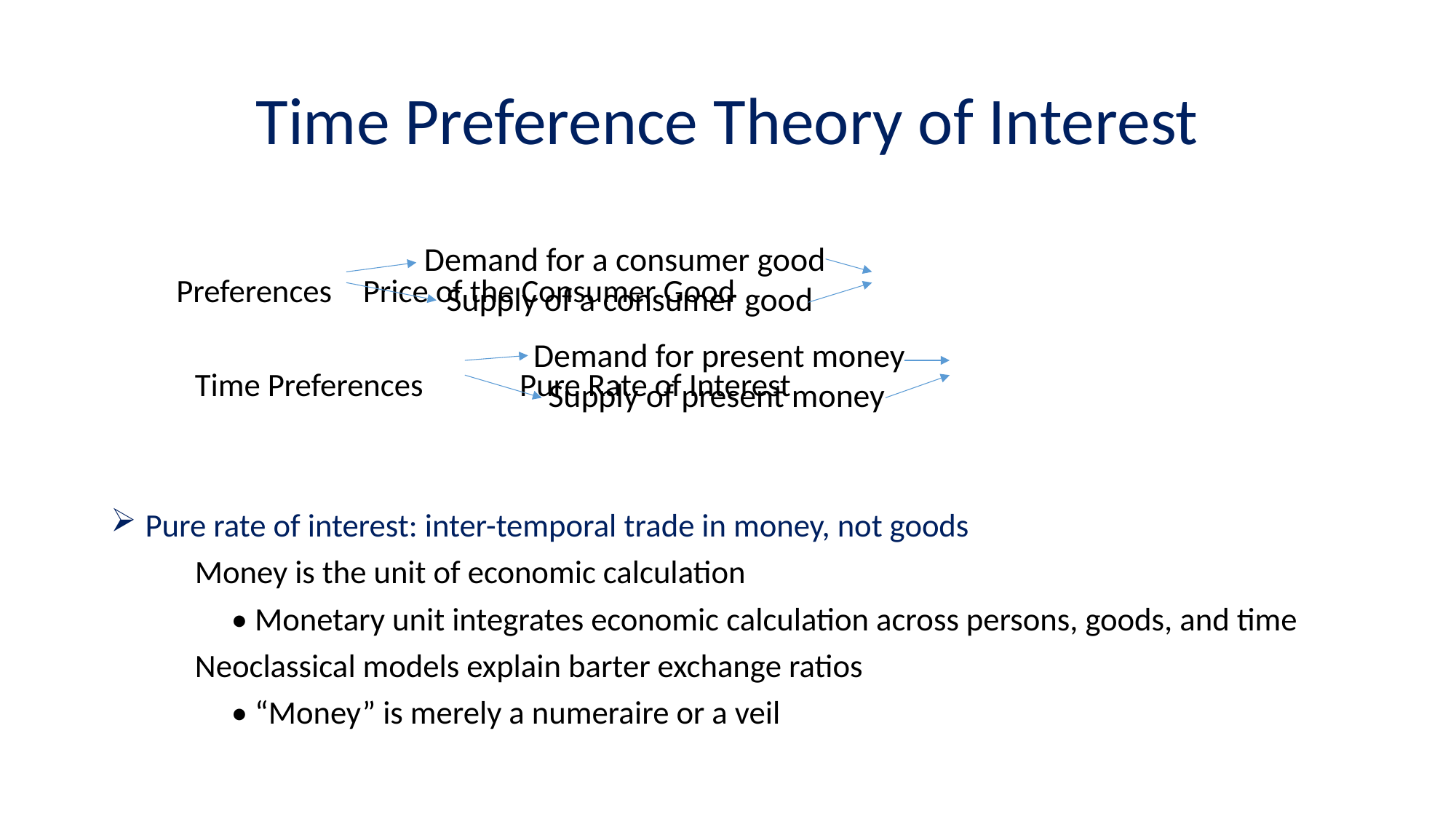

# Time Preference Theory of Interest

         Preferences 					Price of the Consumer Good

	Time Preferences				          Pure Rate of Interest

 Pure rate of interest: inter-temporal trade in money, not goods
	Money is the unit of economic calculation
	     • Monetary unit integrates economic calculation across persons, goods, and time
	Neoclassical models explain barter exchange ratios
	     • “Money” is merely a numeraire or a veil
Demand for a consumer good
   Supply of a consumer good
Demand for present money
  Supply of present money